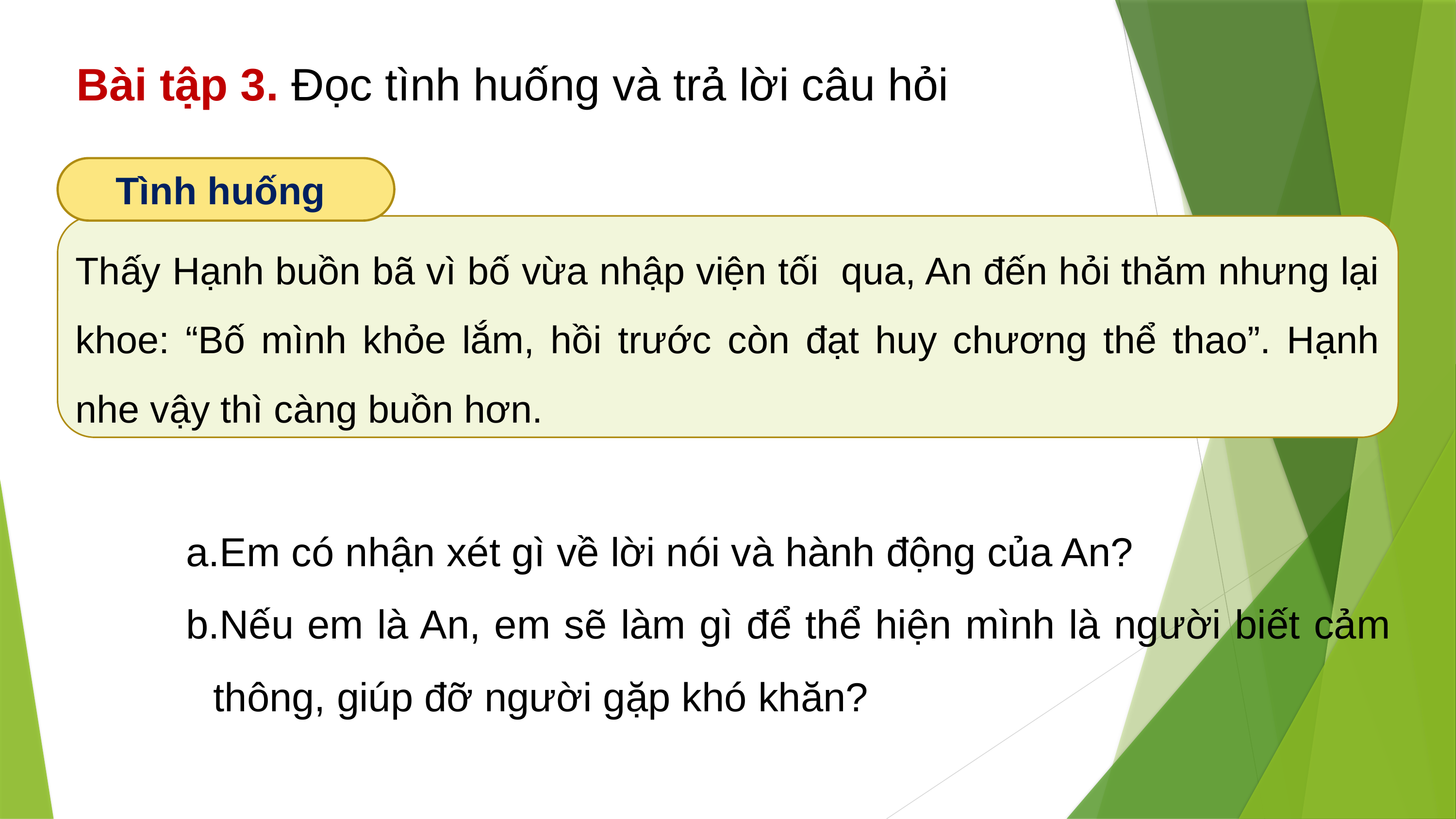

Bài tập 3. Đọc tình huống và trả lời câu hỏi
Tình huống
Thấy Hạnh buồn bã vì bố vừa nhập viện tối  qua, An đến hỏi thăm nhưng lại khoe: “Bố mình khỏe lắm, hồi trước còn đạt huy chương thể thao”. Hạnh nhe vậy thì càng buồn hơn.
Em có nhận xét gì về lời nói và hành động của An?
Nếu em là An, em sẽ làm gì để thể hiện mình là người biết cảm thông, giúp đỡ người gặp khó khăn?